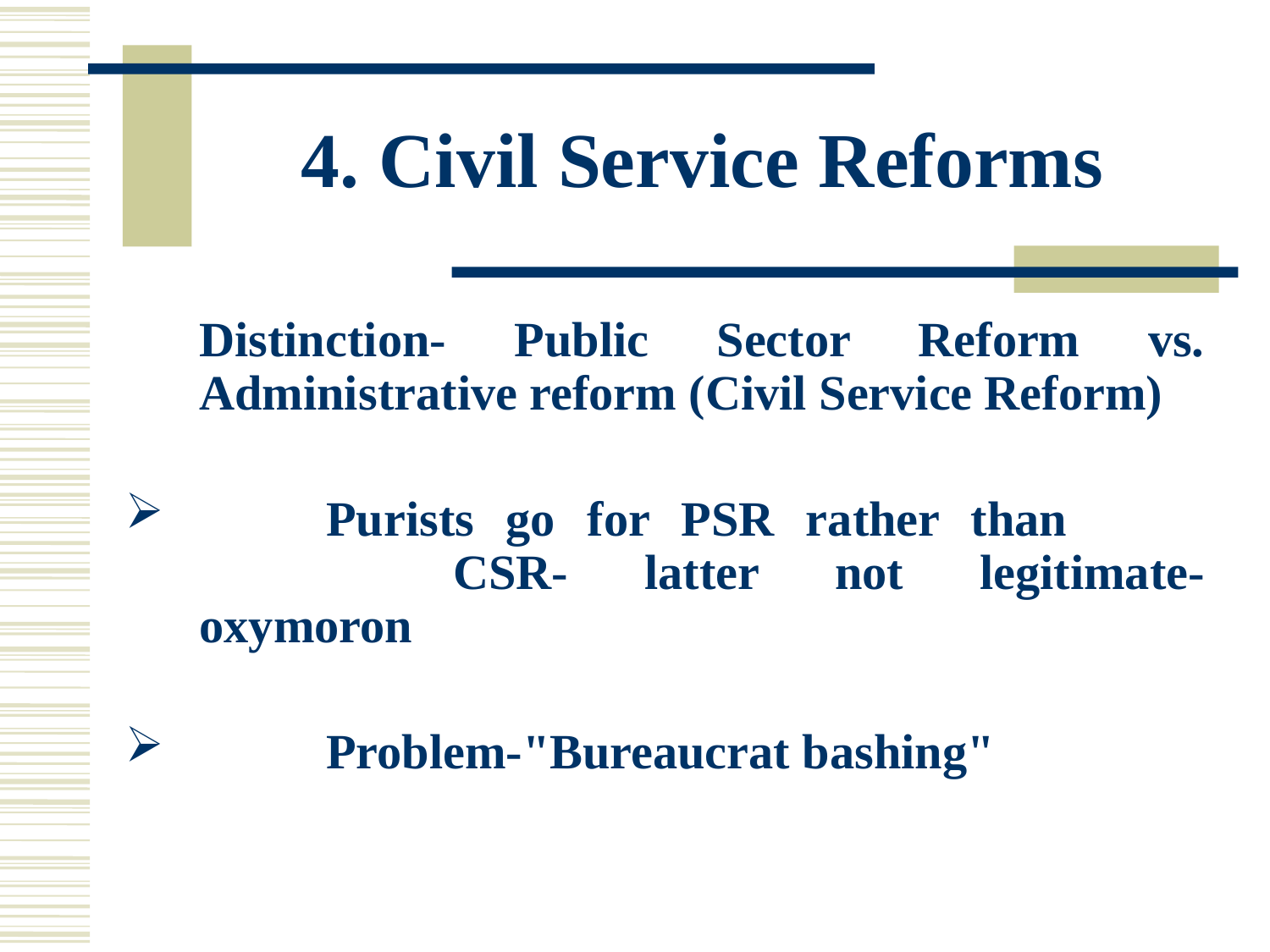

# 4. Civil Service Reforms
	Distinction- Public Sector Reform vs. Administrative reform (Civil Service Reform)

 	Purists go for PSR rather than 			CSR- latter not legitimate- oxymoron

	Problem-"Bureaucrat bashing"